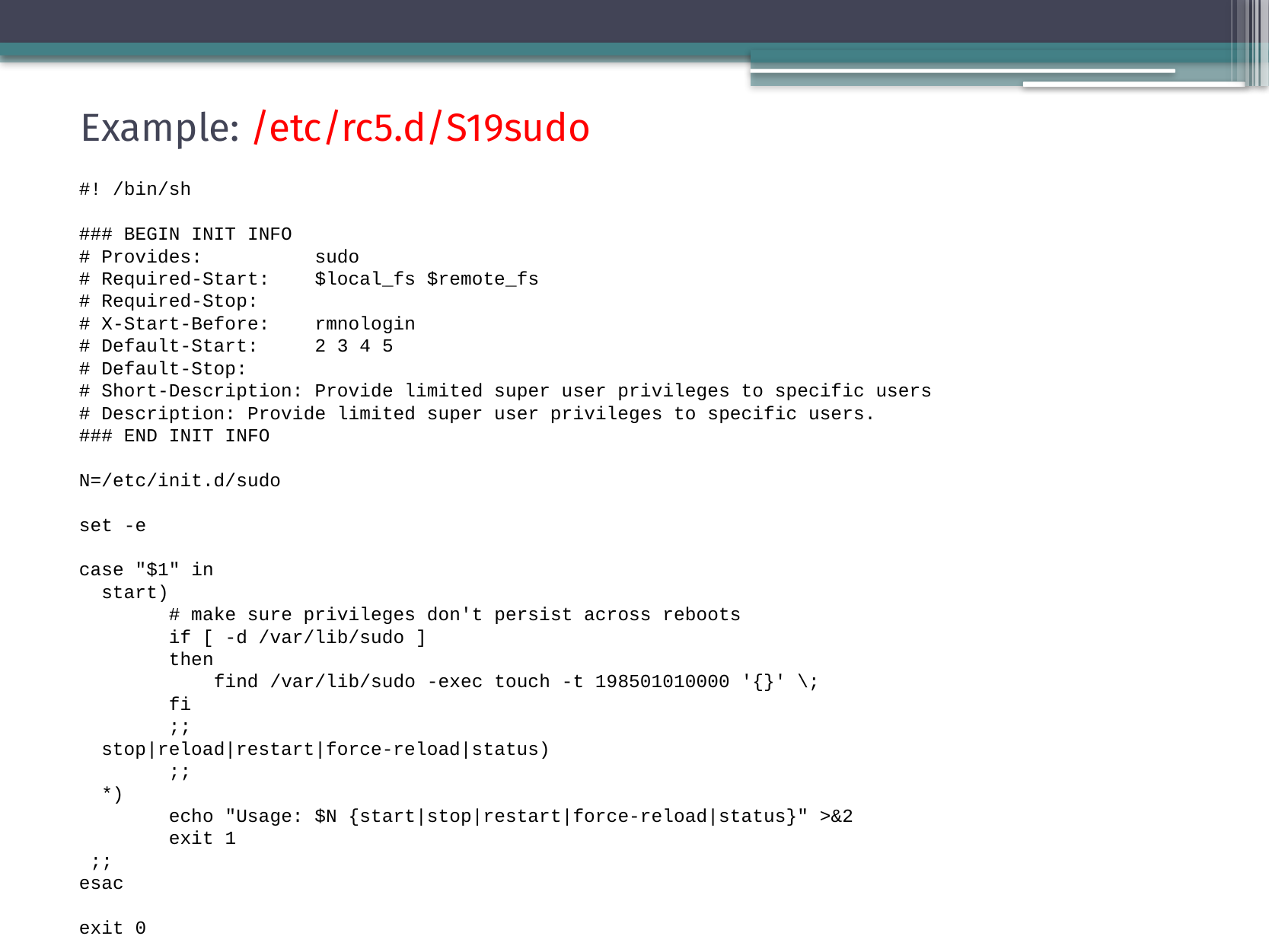

# Example: /etc/rc5.d/S19sudo
#! /bin/sh

### BEGIN INIT INFO
# Provides:          sudo
# Required-Start:    $local_fs $remote_fs
# Required-Stop:
# X-Start-Before:    rmnologin
# Default-Start:     2 3 4 5
# Default-Stop:
# Short-Description: Provide limited super user privileges to specific users
# Description: Provide limited super user privileges to specific users.
### END INIT INFO

N=/etc/init.d/sudo

set -e

case "$1" in
  start)
        # make sure privileges don't persist across reboots
        if [ -d /var/lib/sudo ]
        then
            find /var/lib/sudo -exec touch -t 198501010000 '{}' \;
        fi
        ;;
  stop|reload|restart|force-reload|status)
        ;;
  *)
        echo "Usage: $N {start|stop|restart|force-reload|status}" >&2
        exit 1
 ;;
esac

exit 0